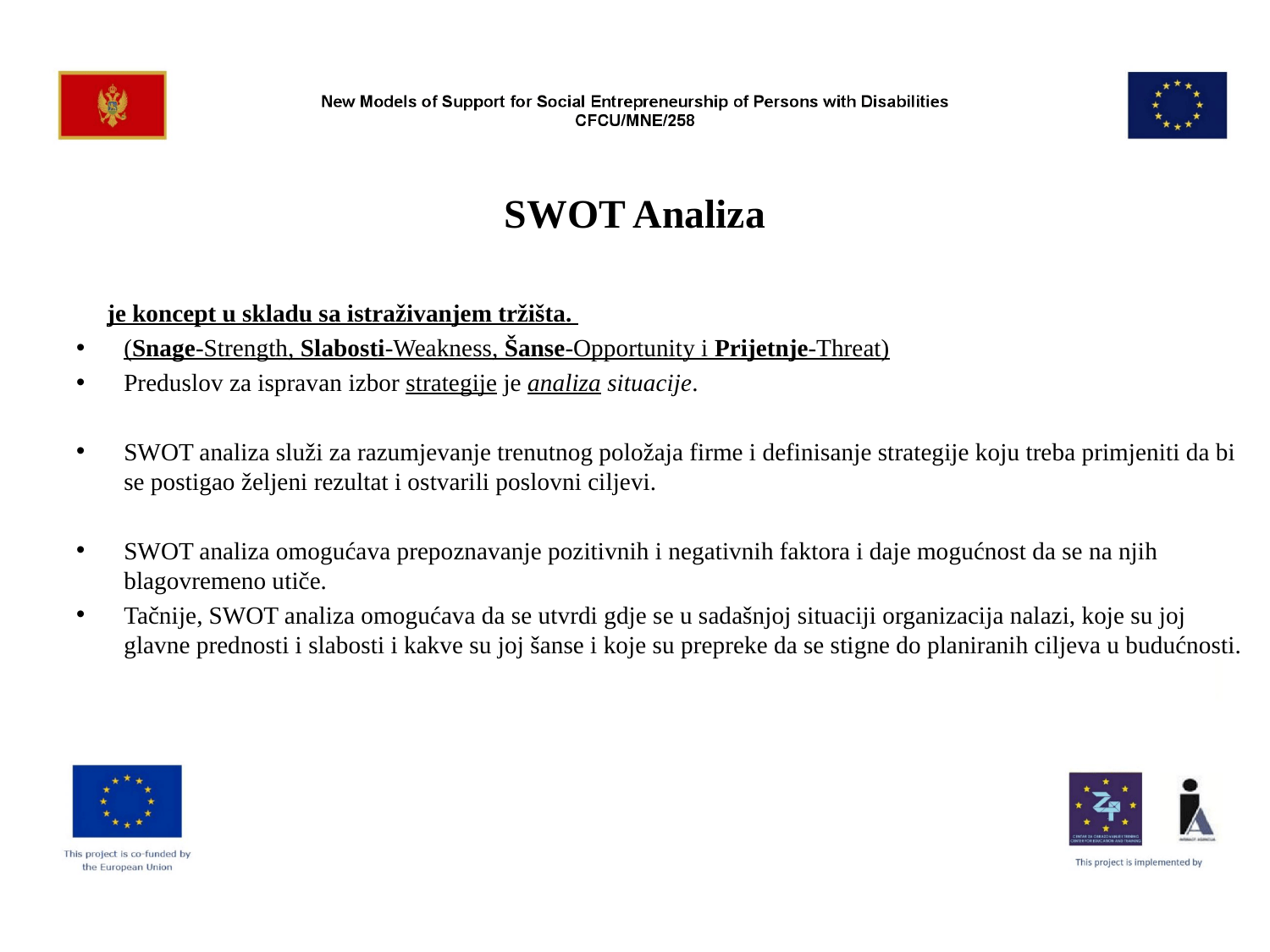

# SWOT Analiza
     je koncept u skladu sa istraživanjem tržišta.
(Snage-Strength, Slabosti-Weakness, Šanse-Opportunity i Prijetnje-Threat)
Preduslov za ispravan izbor strategije je analiza situacije.

SWOT analiza služi za razumjevanje trenutnog položaja firme i definisanje strategije koju treba primjeniti da bi se postigao željeni rezultat i ostvarili poslovni ciljevi.

SWOT analiza omogućava prepoznavanje pozitivnih i negativnih faktora i daje mogućnost da se na njih blagovremeno utiče.
Tačnije, SWOT analiza omogućava da se utvrdi gdje se u sadašnjoj situaciji organizacija nalazi, koje su joj glavne prednosti i slabosti i kakve su joj šanse i koje su prepreke da se stigne do planiranih ciljeva u budućnosti.